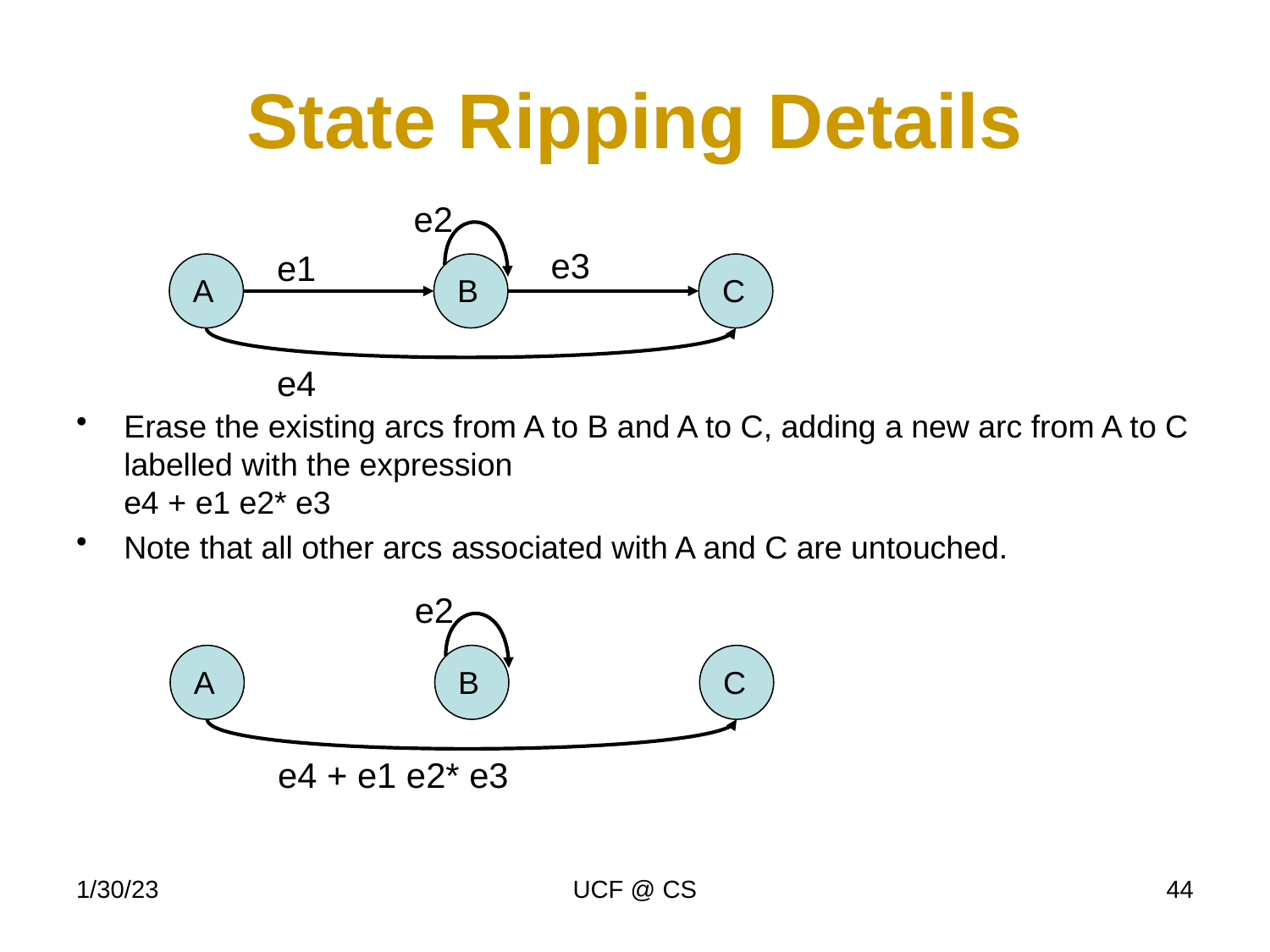

# State Ripping Details
e2
e3
e1
A
B
C
e4

Erase the existing arcs from A to B and A to C, adding a new arc from A to C labelled with the expression
e4 + e1 e2* e3
Note that all other arcs associated with A and C are untouched.

e2
A
B
C
e4 + e1 e2* e3
1/30/23
UCF @ CS
44